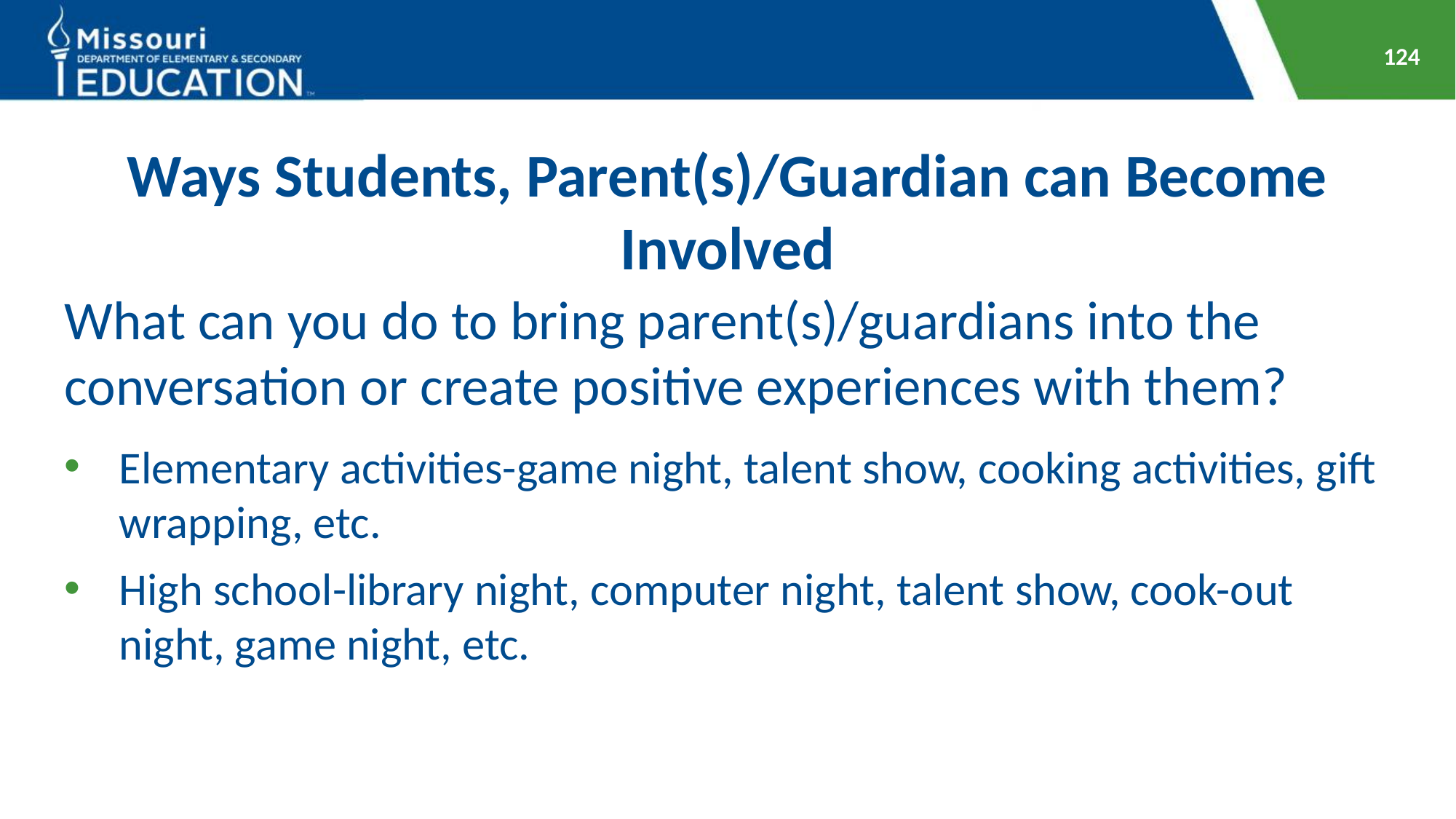

124
# Ways Students, Parent(s)/Guardian can Become Involved
What can you do to bring parent(s)/guardians into the conversation or create positive experiences with them?
Elementary activities-game night, talent show, cooking activities, gift wrapping, etc.
High school-library night, computer night, talent show, cook-out night, game night, etc.